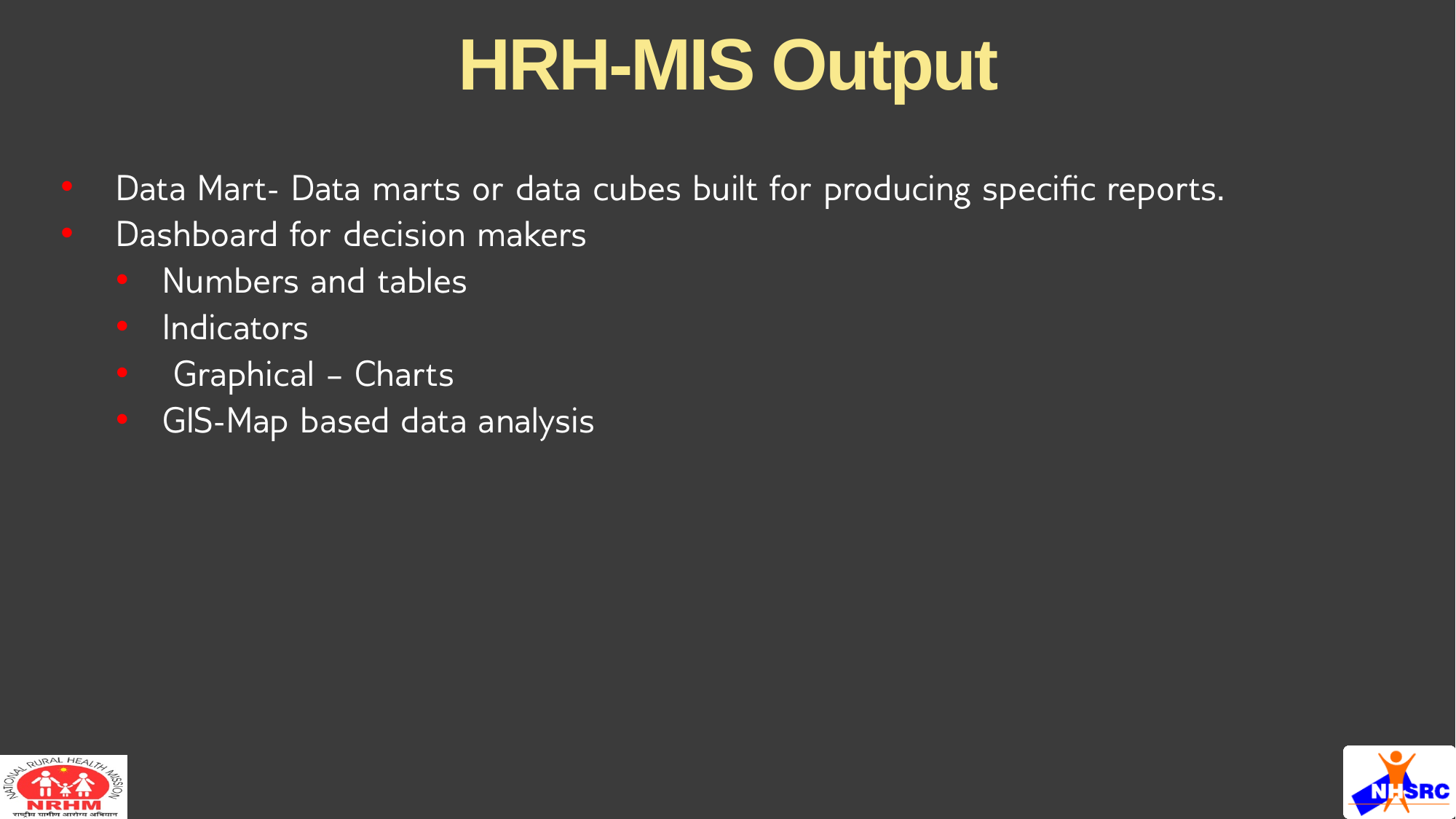

# HRH-MIS Output
Data Mart- Data marts or data cubes built for producing specific reports.
Dashboard for decision makers
Numbers and tables
Indicators
 Graphical – Charts
GIS-Map based data analysis